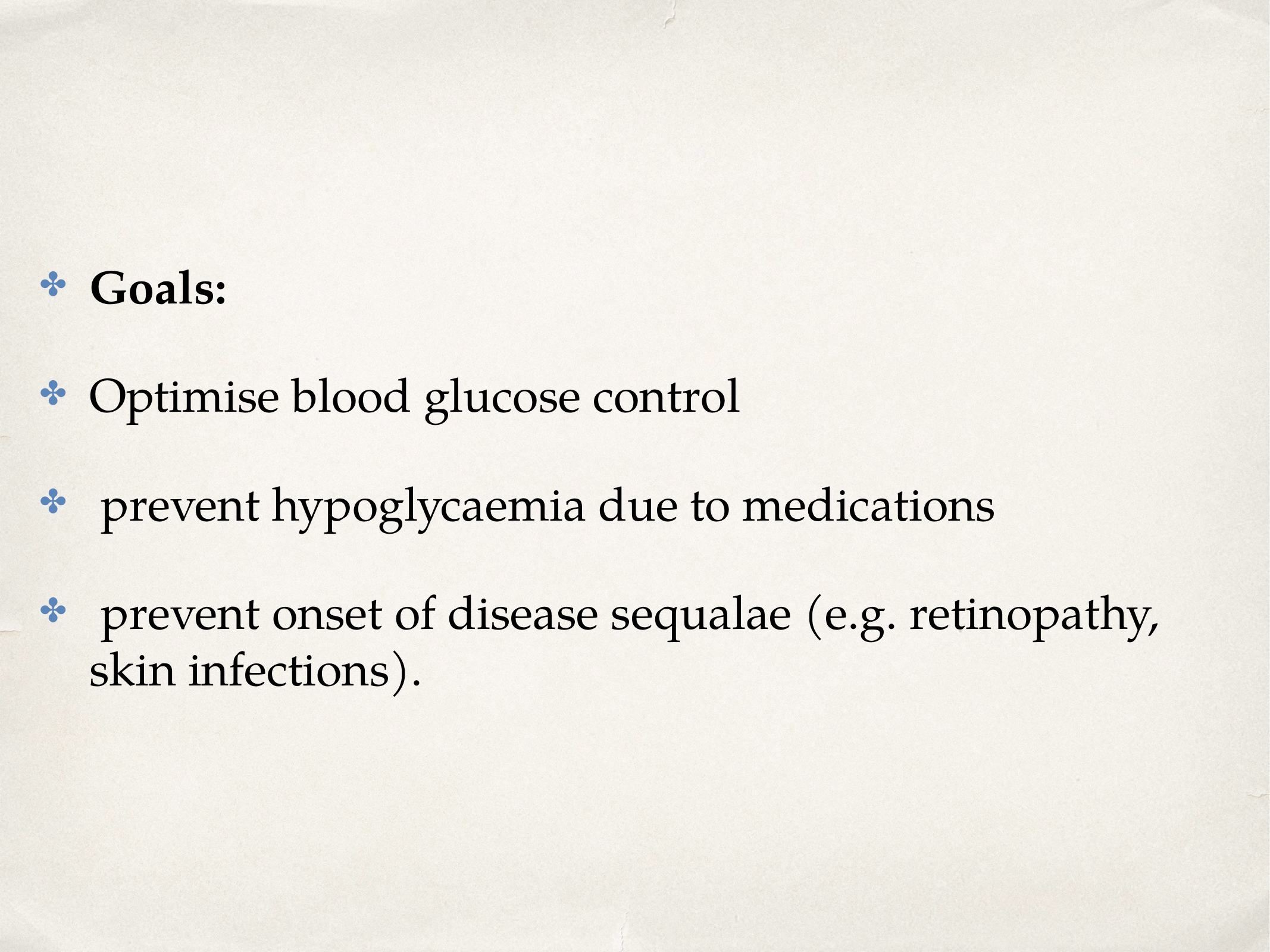

Goals:
Optimise blood glucose control
 prevent hypoglycaemia due to medications
 prevent onset of disease sequalae (e.g. retinopathy, skin infections).